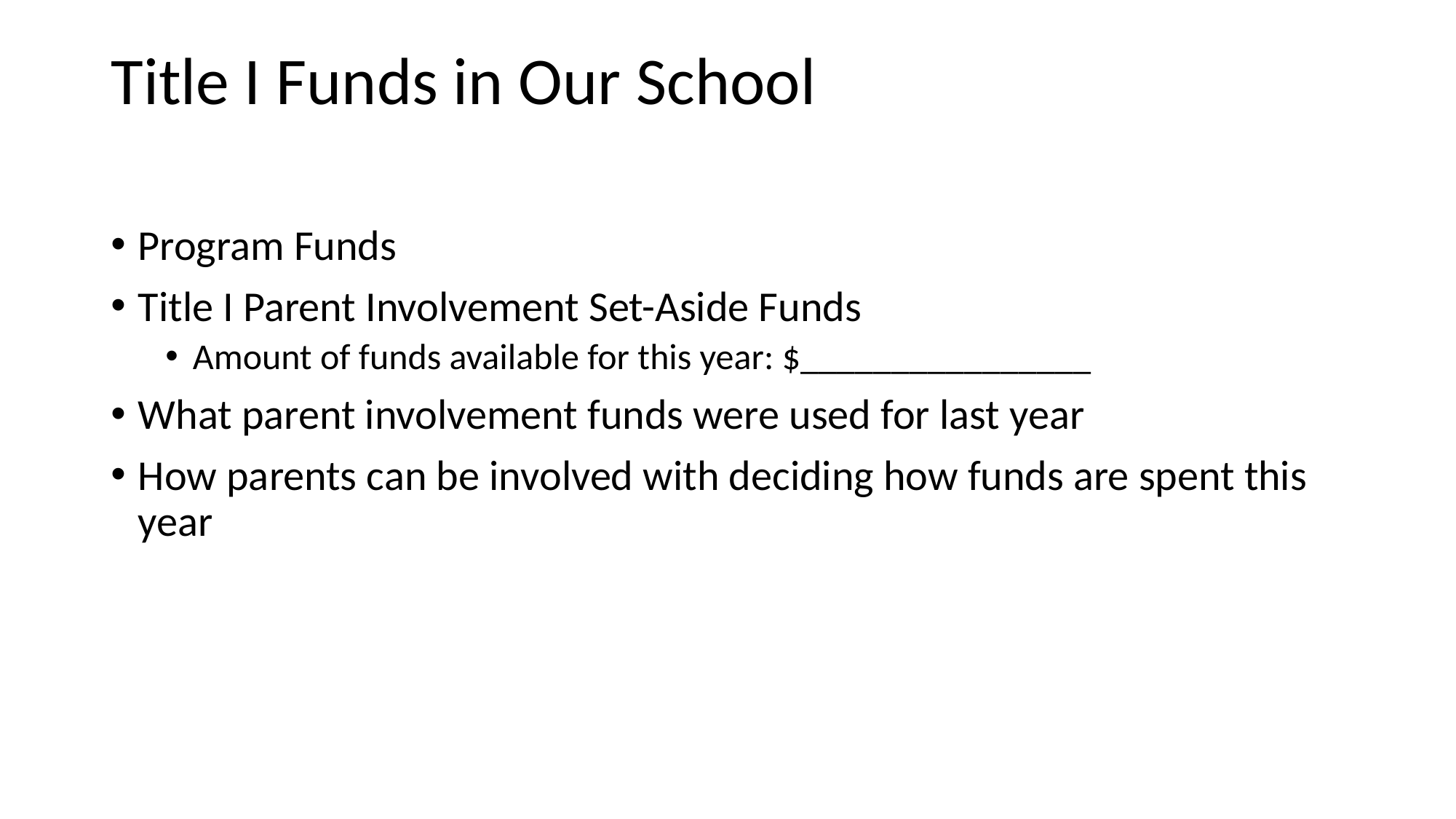

# Title I Funds in Our School
Program Funds
Title I Parent Involvement Set-Aside Funds
Amount of funds available for this year: $________________
What parent involvement funds were used for last year
How parents can be involved with deciding how funds are spent this year